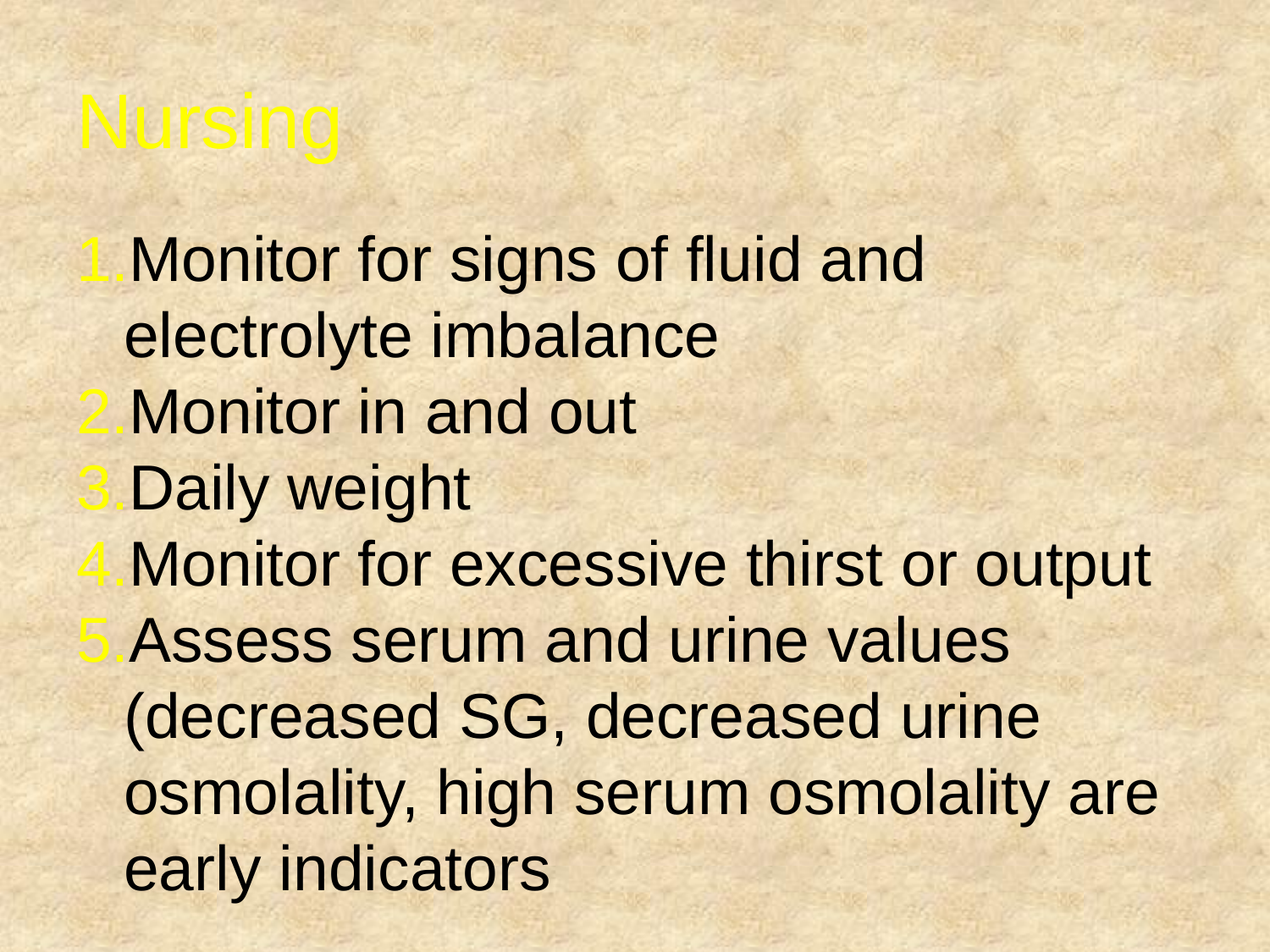

Nursing
Monitor for signs of fluid and electrolyte imbalance
Monitor in and out
Daily weight
Monitor for excessive thirst or output
Assess serum and urine values (decreased SG, decreased urine osmolality, high serum osmolality are early indicators